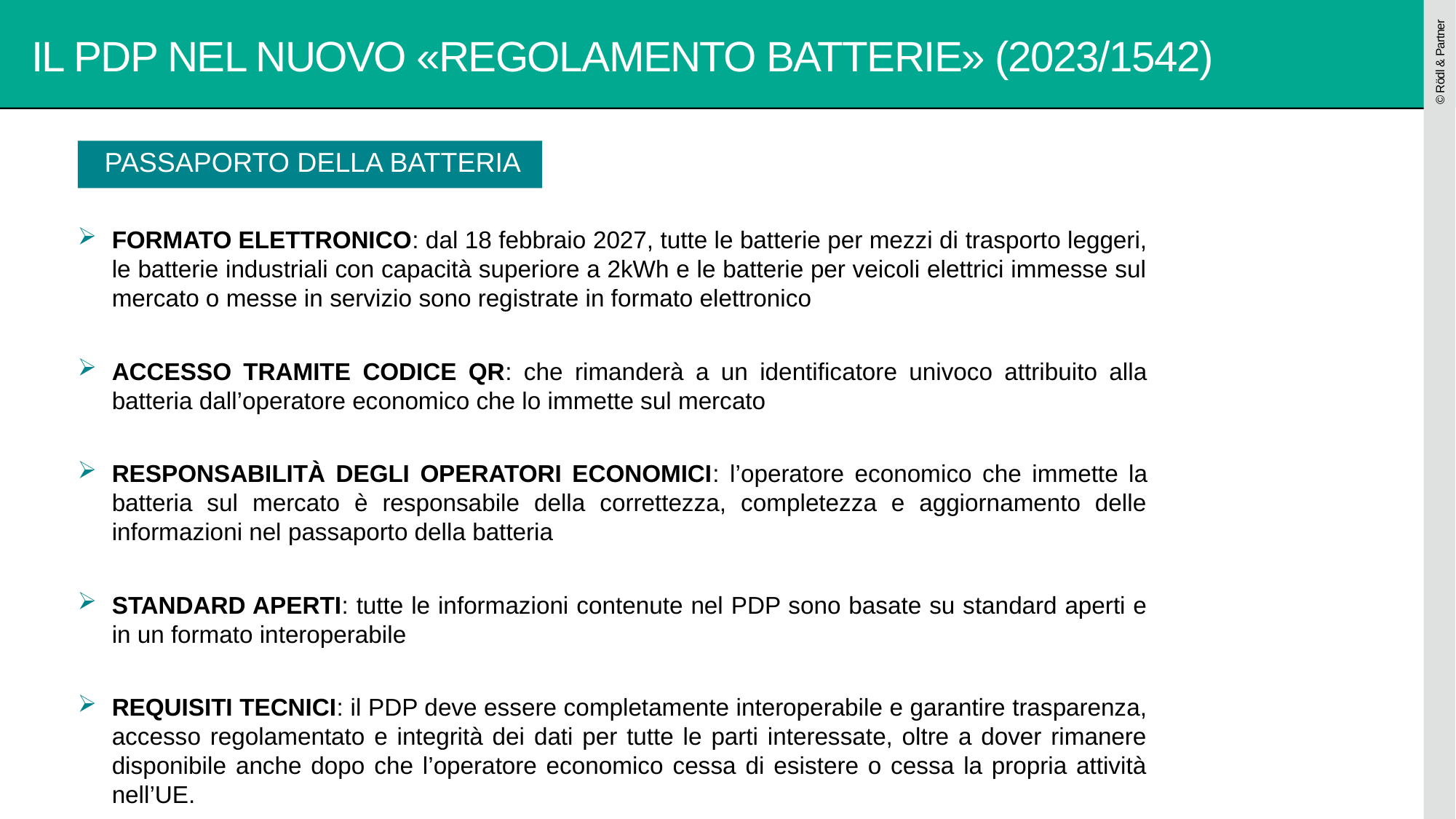

# IL pdp nel NUOVO «rEGOLAMENTO BATTERIE» (2023/1542)
PASSAPORTO DELLA BATTERIA

FORMATO ELETTRONICO: dal 18 febbraio 2027, tutte le batterie per mezzi di trasporto leggeri, le batterie industriali con capacità superiore a 2kWh e le batterie per veicoli elettrici immesse sul mercato o messe in servizio sono registrate in formato elettronico

ACCESSO TRAMITE CODICE QR: che rimanderà a un identificatore univoco attribuito alla batteria dall’operatore economico che lo immette sul mercato

RESPONSABILITÀ DEGLI OPERATORI ECONOMICI: l’operatore economico che immette la batteria sul mercato è responsabile della correttezza, completezza e aggiornamento delle informazioni nel passaporto della batteria

STANDARD APERTI: tutte le informazioni contenute nel PDP sono basate su standard aperti e in un formato interoperabile

REQUISITI TECNICI: il PDP deve essere completamente interoperabile e garantire trasparenza, accesso regolamentato e integrità dei dati per tutte le parti interessate, oltre a dover rimanere disponibile anche dopo che l’operatore economico cessa di esistere o cessa la propria attività nell’UE.